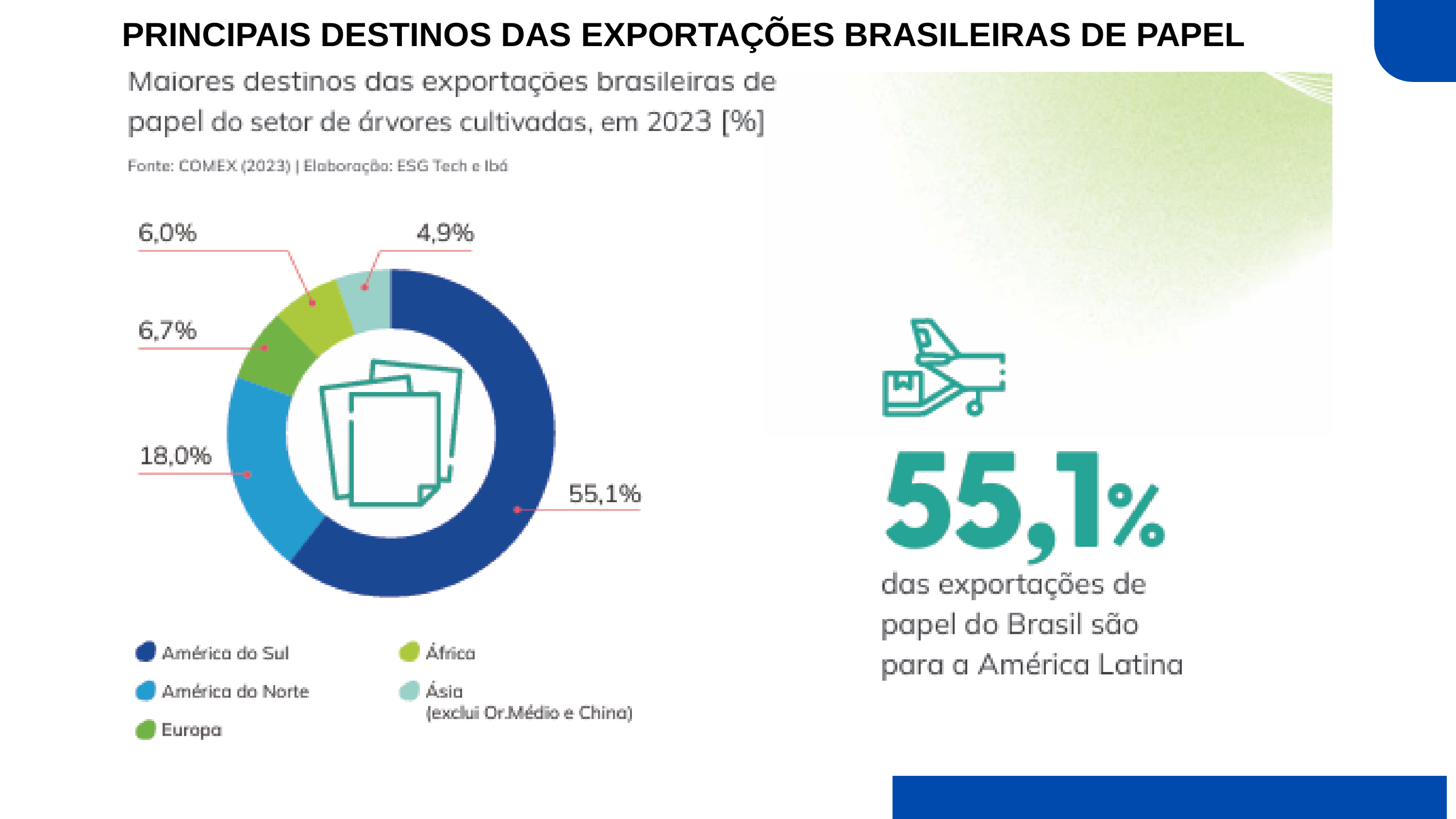

PRINCIPAIS DESTINOS DAS EXPORTAÇÕES BRASILEIRAS DE PAPEL